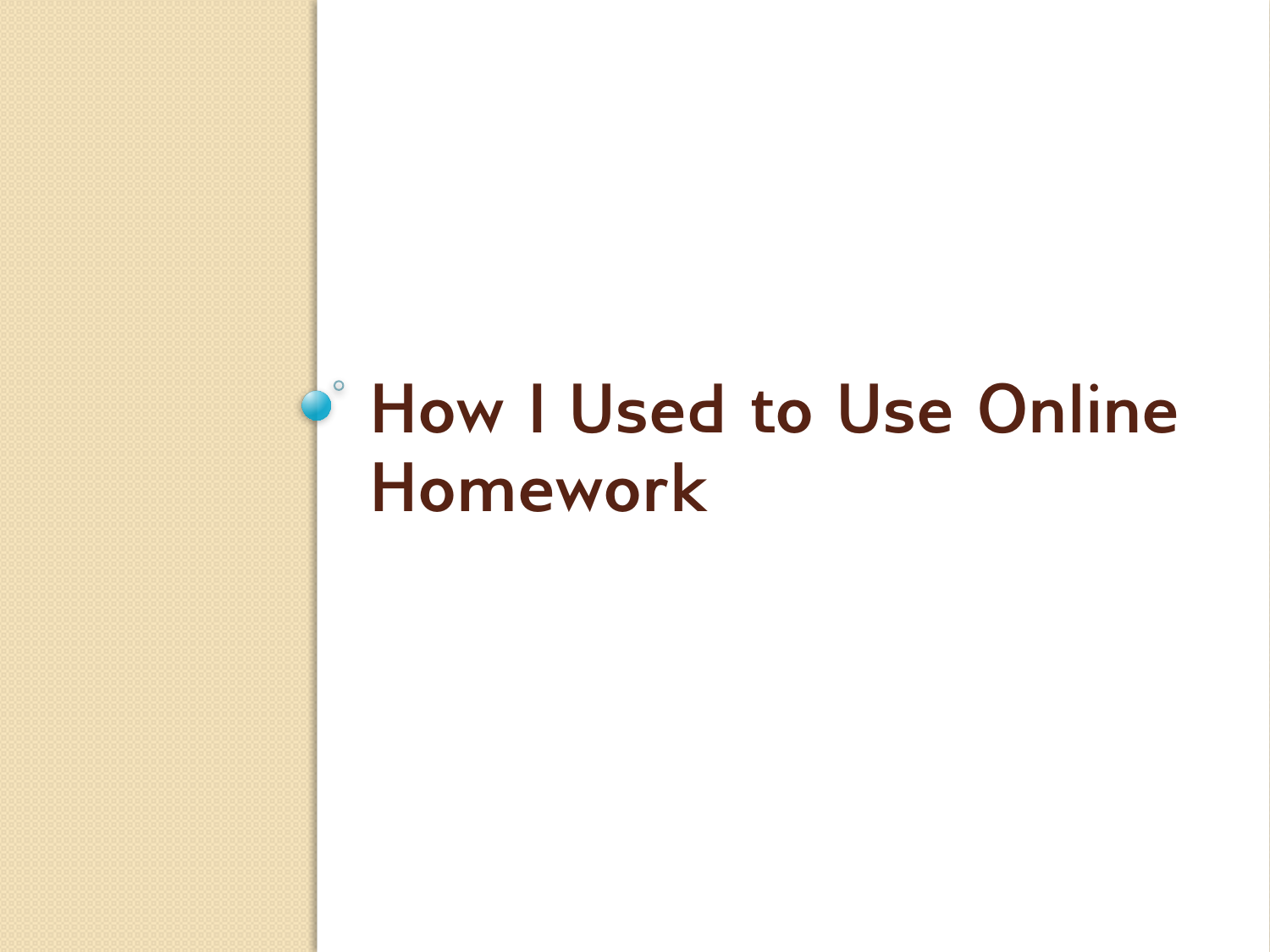

# How I Used to Use Online Homework